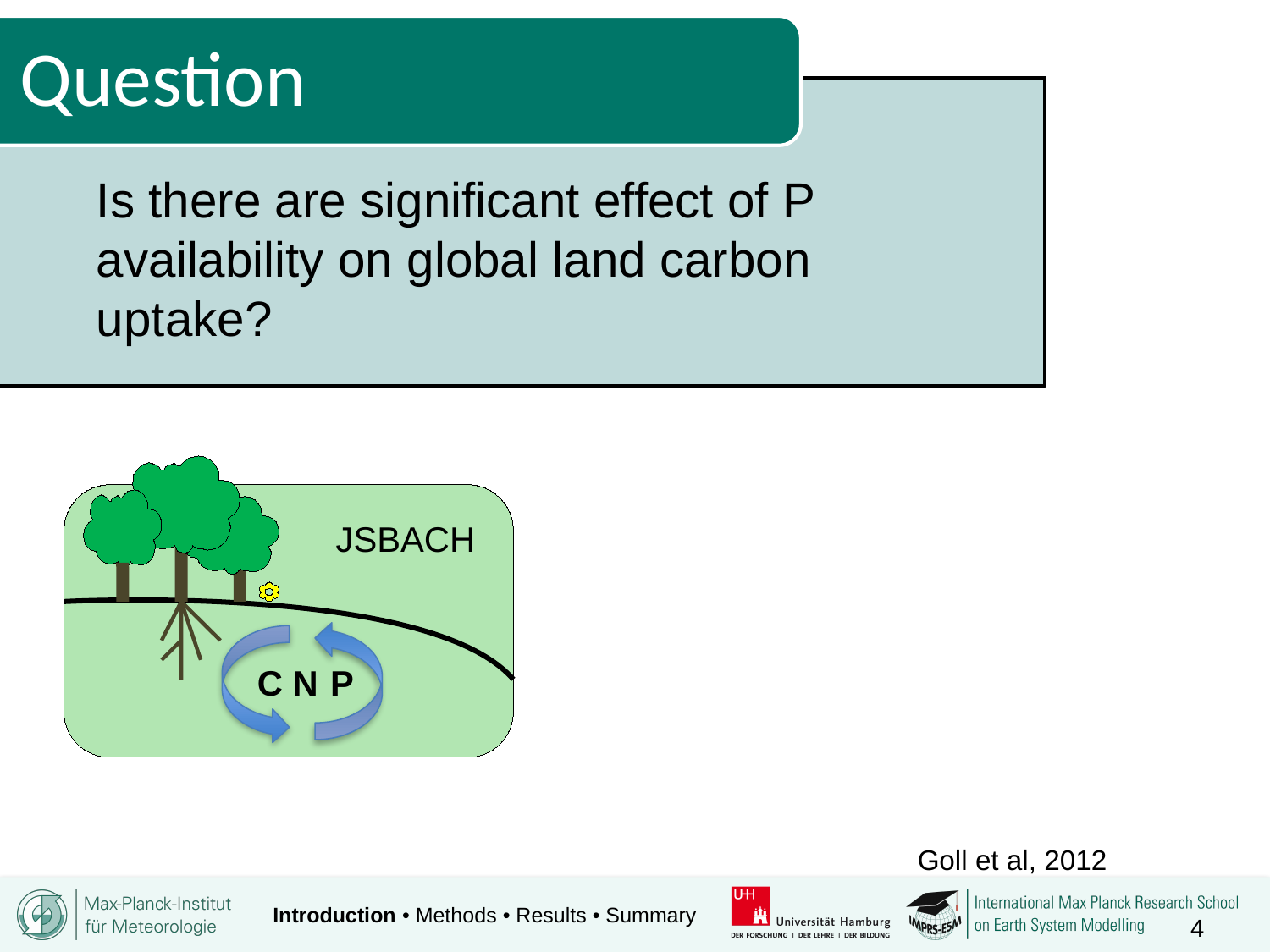

Question

Is there are significant effect of P availability on global land carbon uptake?

                 JSBACH

C N
P
Goll et al, 2012

Introduction • Methods • Results • Summary
4